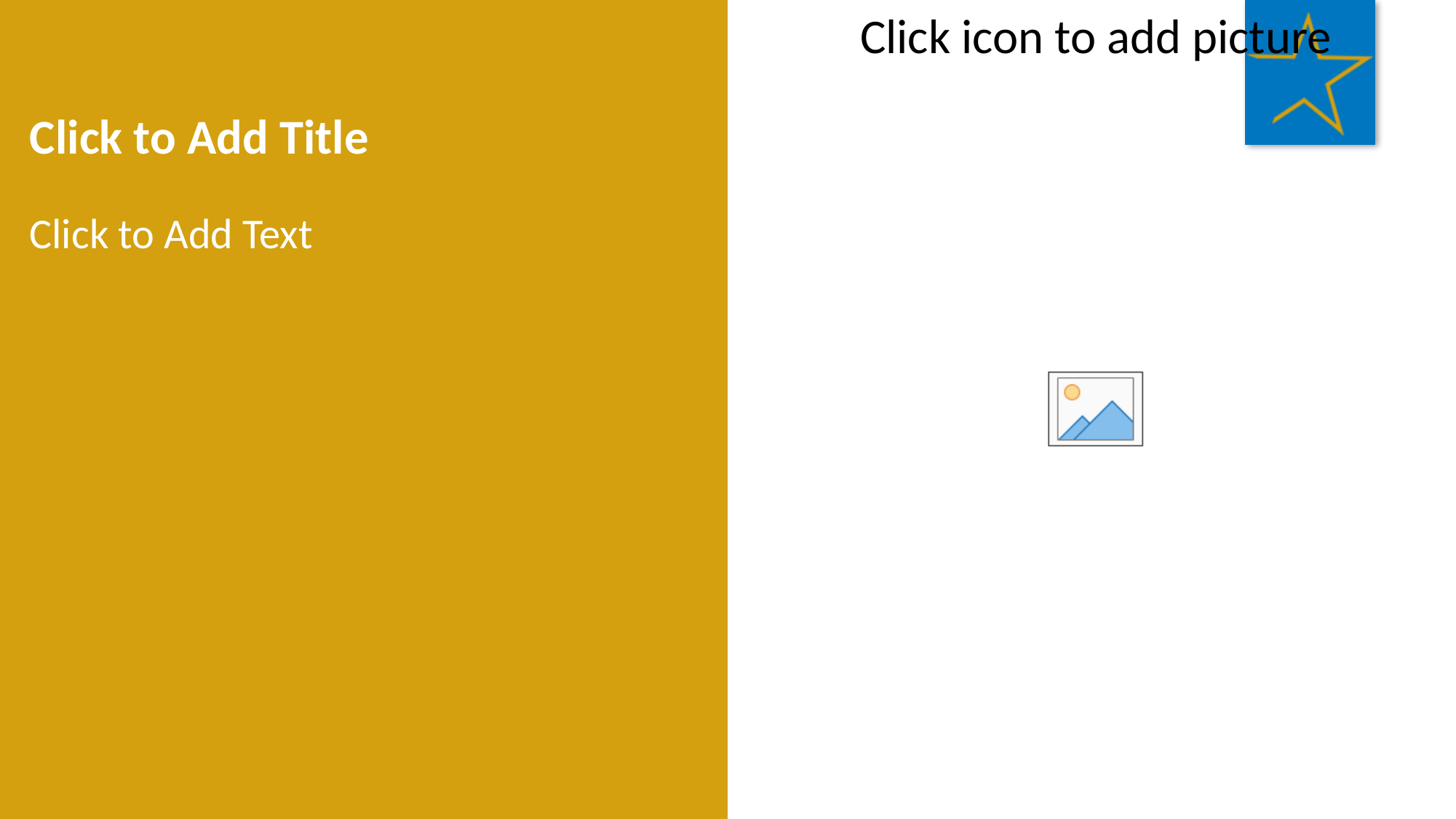

Click to Add Title
Click to Add Text